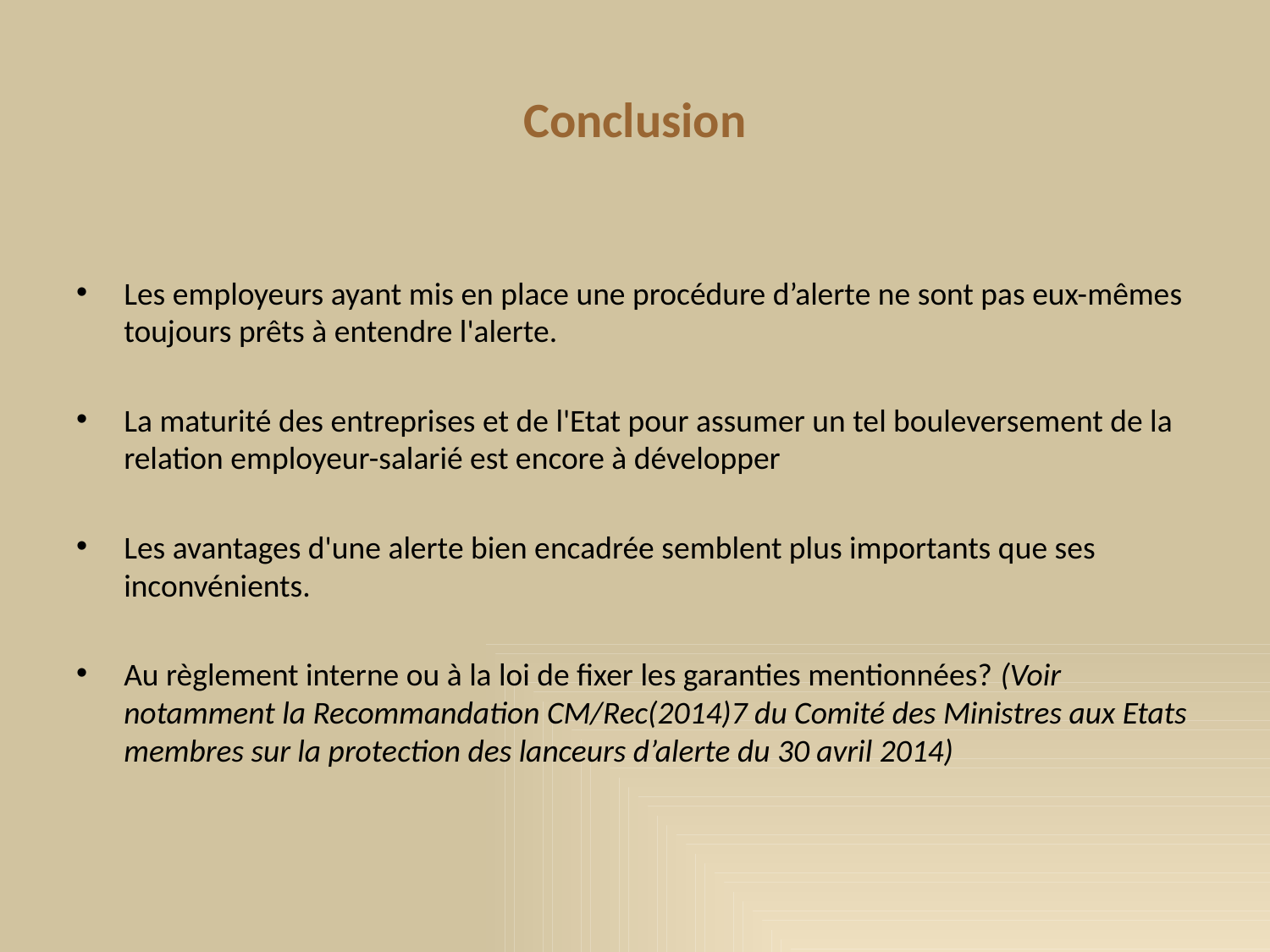

# Conclusion

Les employeurs ayant mis en place une procédure d’alerte ne sont pas eux-mêmes toujours prêts à entendre l'alerte.

La maturité des entreprises et de l'Etat pour assumer un tel bouleversement de la relation employeur-salarié est encore à développer

Les avantages d'une alerte bien encadrée semblent plus importants que ses inconvénients.

Au règlement interne ou à la loi de fixer les garanties mentionnées? (Voir notamment la Recommandation CM/Rec(2014)7 du Comité des Ministres aux Etats membres sur la protection des lanceurs d’alerte du 30 avril 2014)